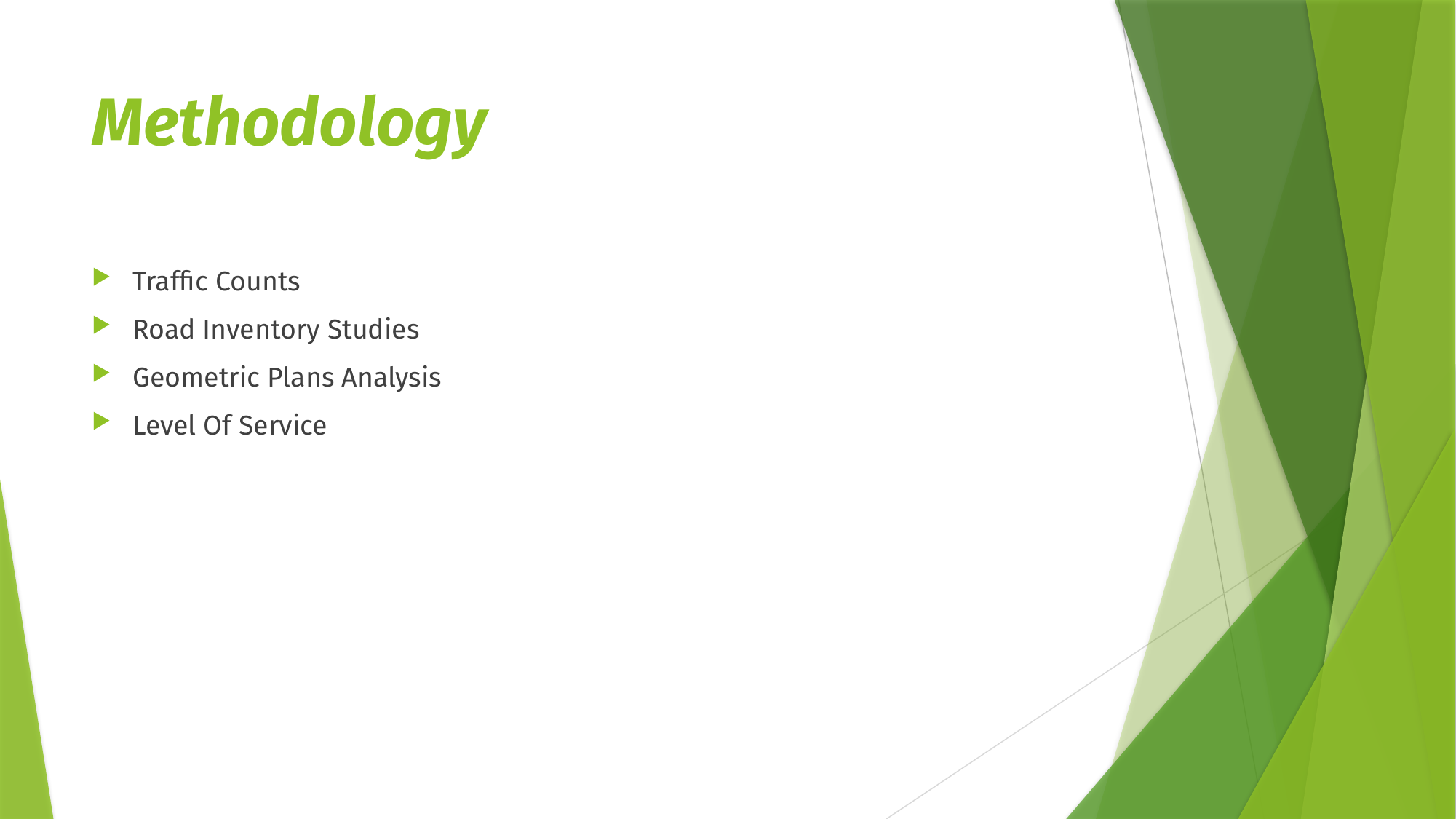

# Methodology
Traffic Counts
Road Inventory Studies
Geometric Plans Analysis
Level Of Service